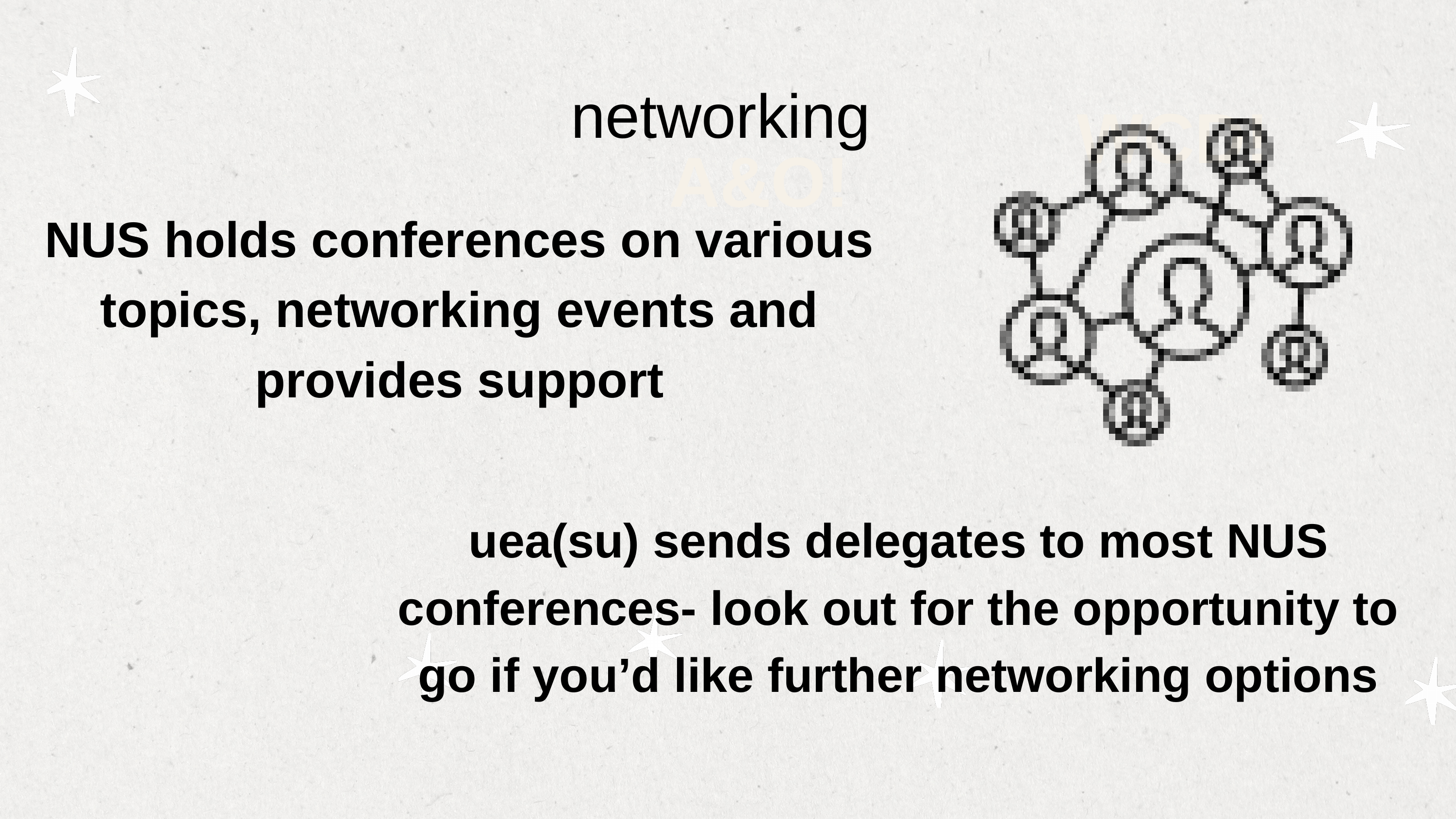

networking

WCD!

A&O!
NUS holds conferences on various topics, networking events and provides support
uea(su) sends delegates to most NUS conferences- look out for the opportunity to go if you’d like further networking options